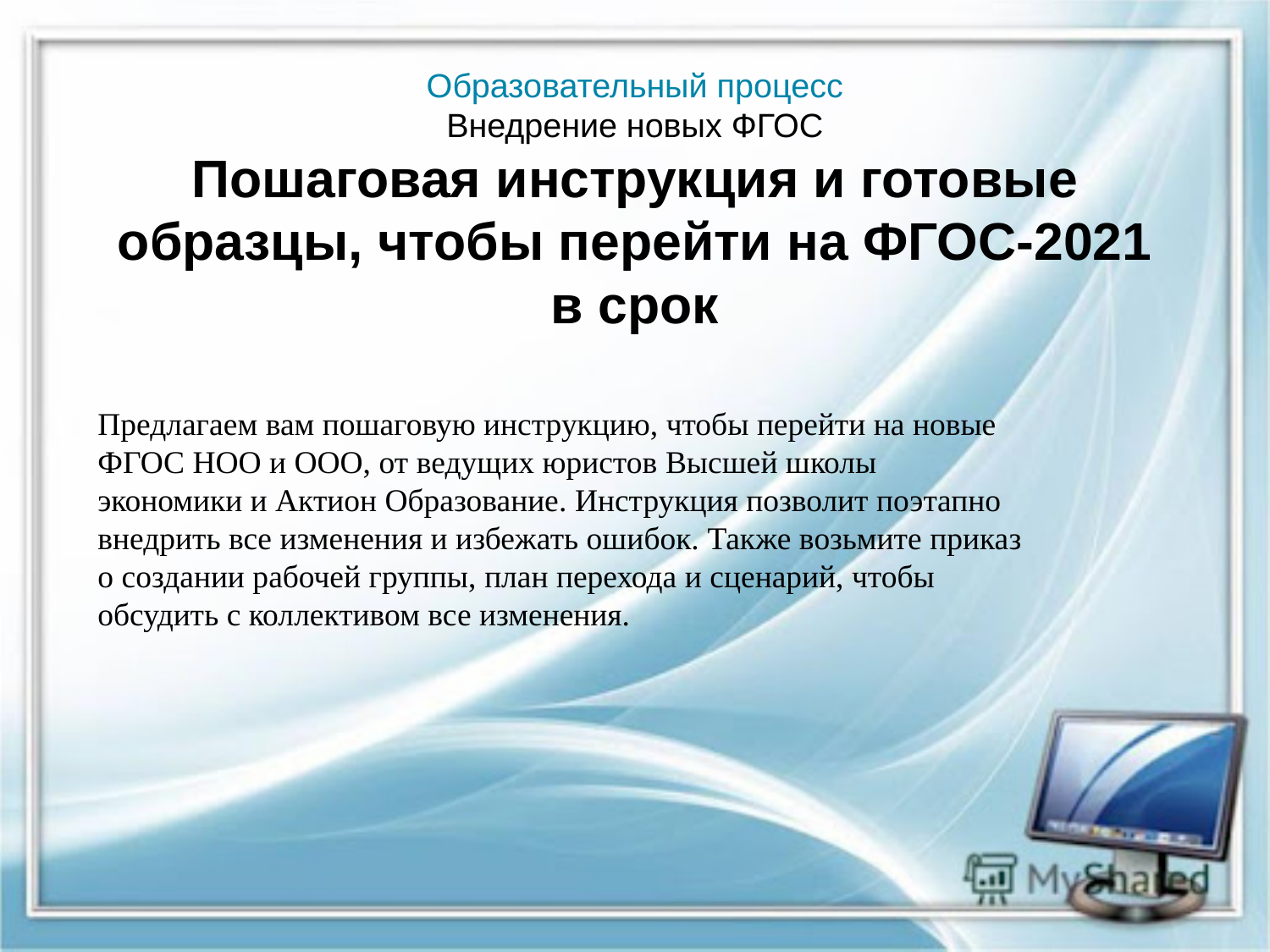

Образовательный процесс
Внедрение новых ФГОС
Пошаговая инструкция и готовые образцы, чтобы перейти на ФГОС‑2021 в срок
Предлагаем вам пошаговую инструкцию, чтобы перейти на новые ФГОС НОО и ООО, от ведущих юристов Высшей школы экономики и Актион Образование. Инструкция позволит поэтапно внедрить все изменения и избежать ошибок. Также возьмите приказ о создании рабочей группы, план перехода и сценарий, чтобы обсудить с коллективом все изменения.